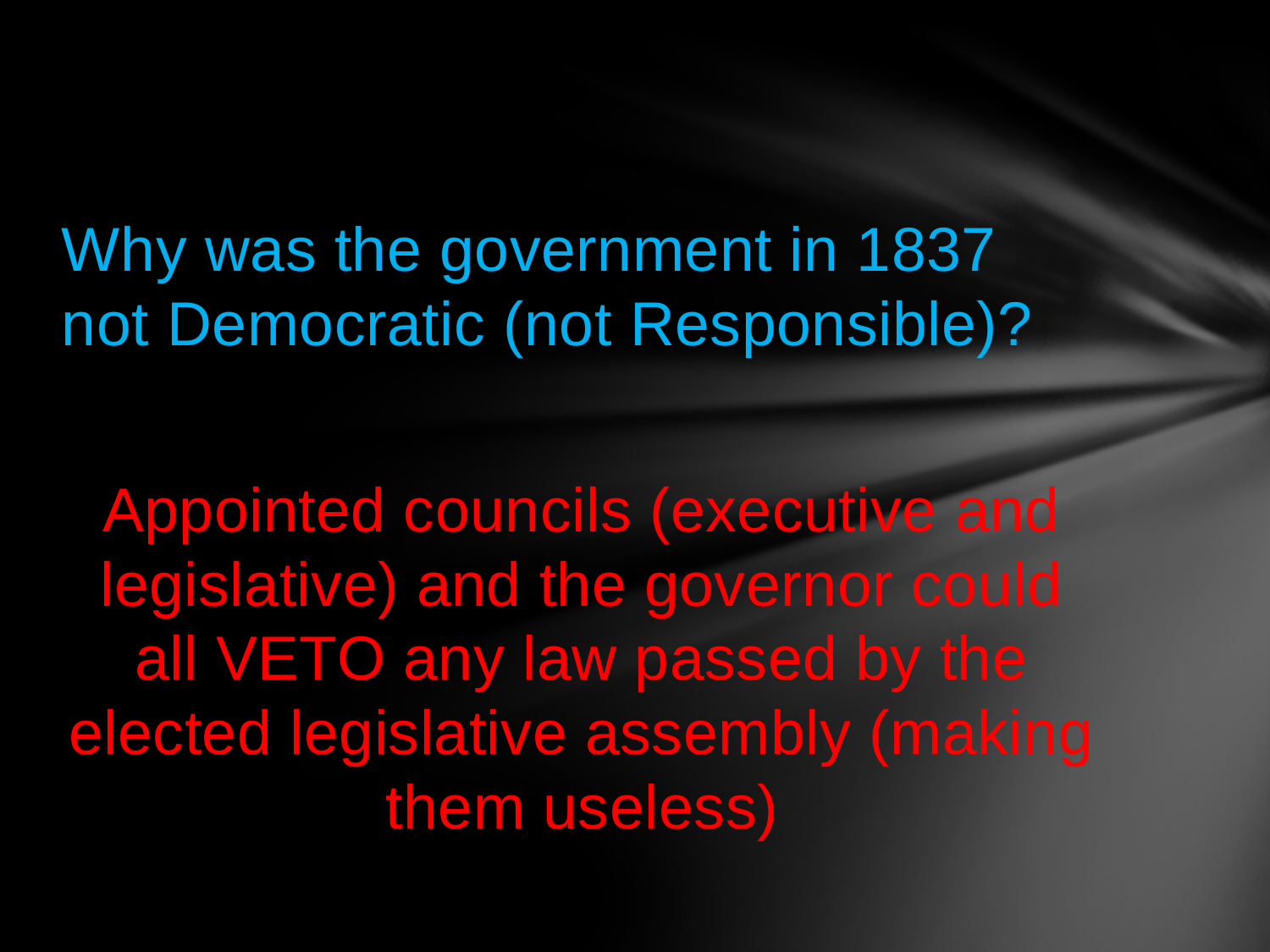

#
Why was the government in 1837 not Democratic (not Responsible)?

Appointed councils (executive and legislative) and the governor could all VETO any law passed by the elected legislative assembly (making them useless)